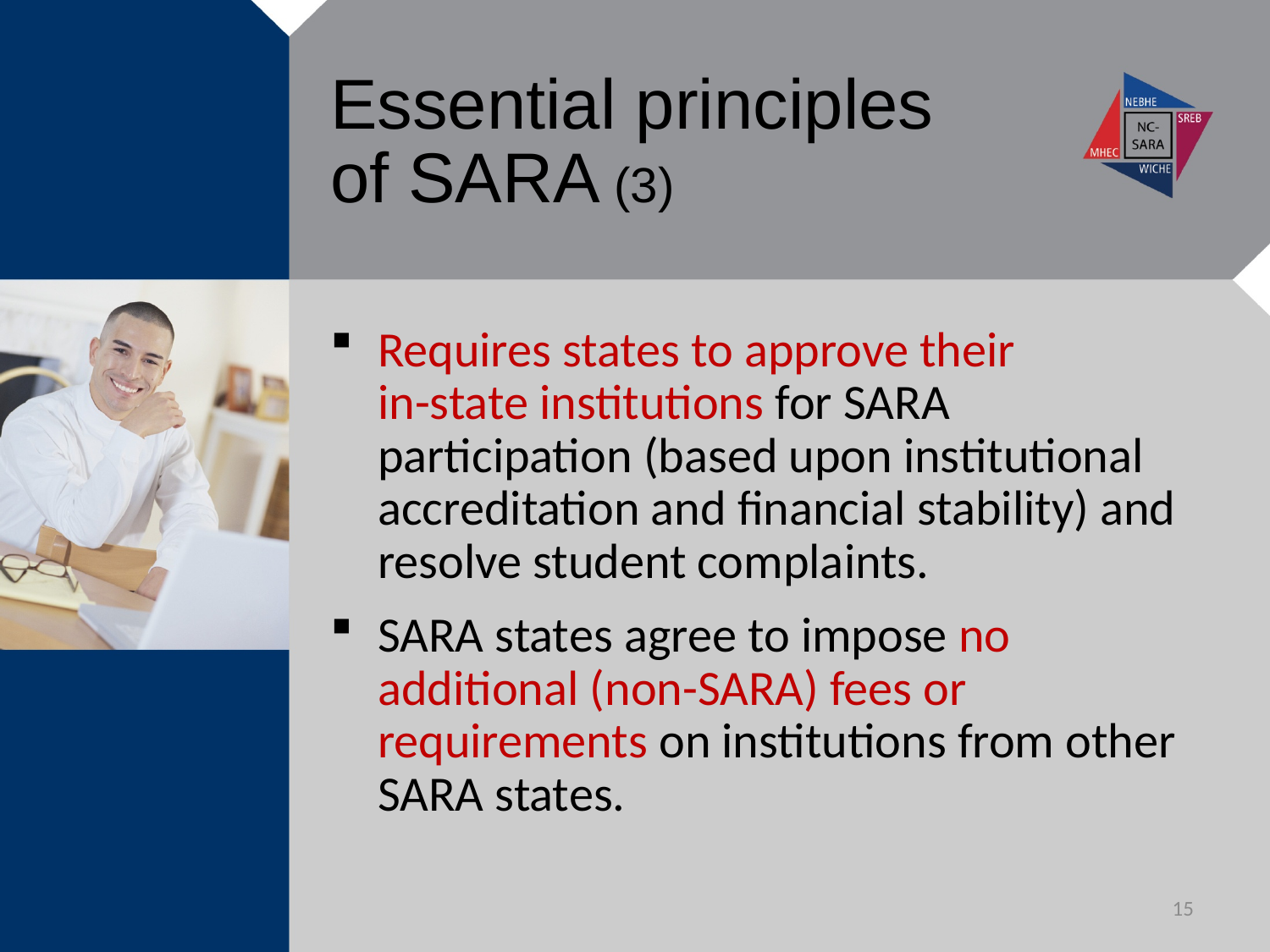

# Essential principles of SARA (3)
Requires states to approve their
in-state institutions for SARA participation (based upon institutional accreditation and financial stability) and resolve student complaints.
SARA states agree to impose no additional (non-SARA) fees or requirements on institutions from other SARA states.

15